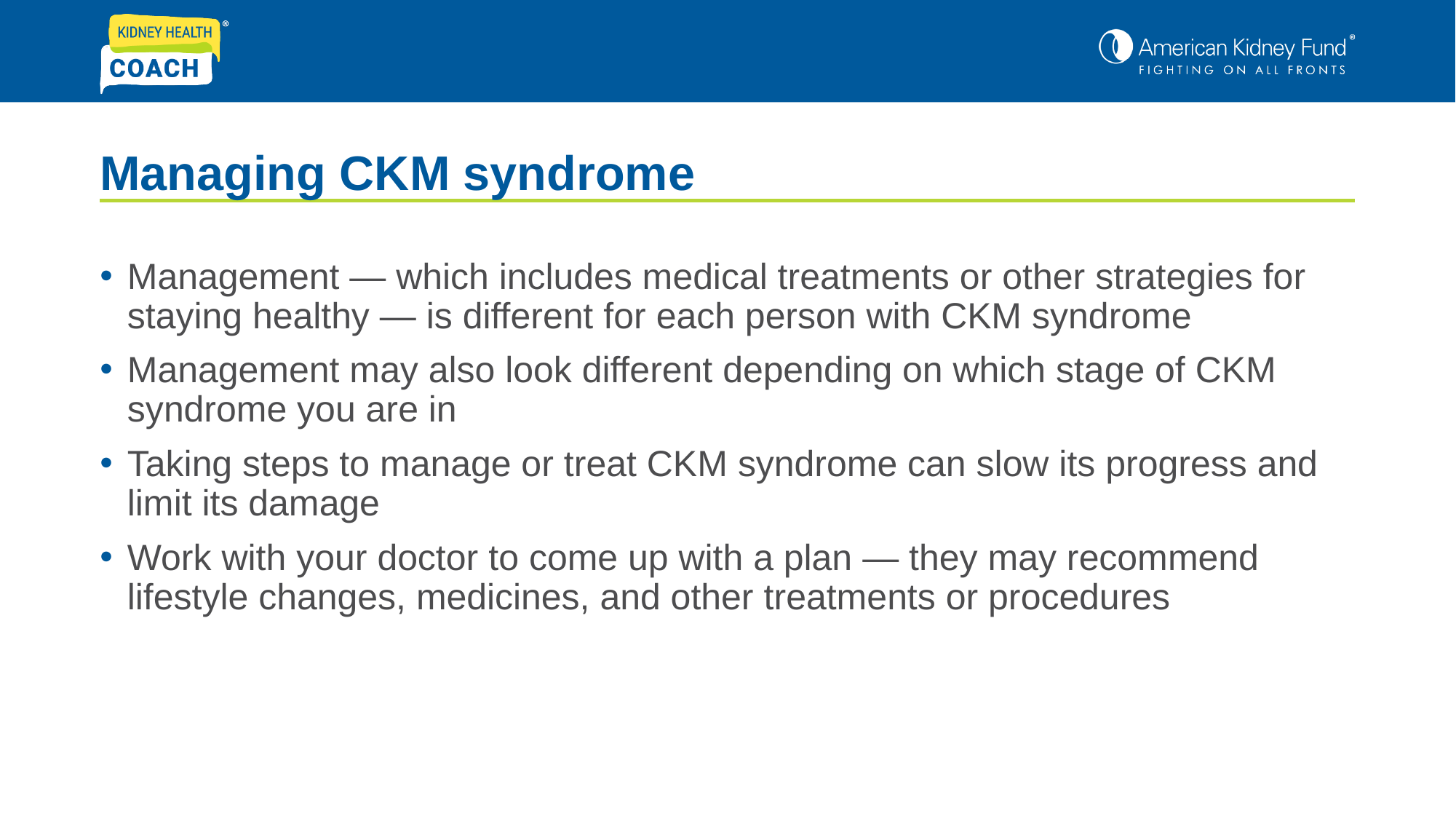

# Managing CKM syndrome
Management — which includes medical treatments or other strategies for staying healthy — is different for each person with CKM syndrome
Management may also look different depending on which stage of CKM syndrome you are in
Taking steps to manage or treat CKM syndrome can slow its progress and limit its damage
Work with your doctor to come up with a plan — they may recommend lifestyle changes, medicines, and other treatments or procedures